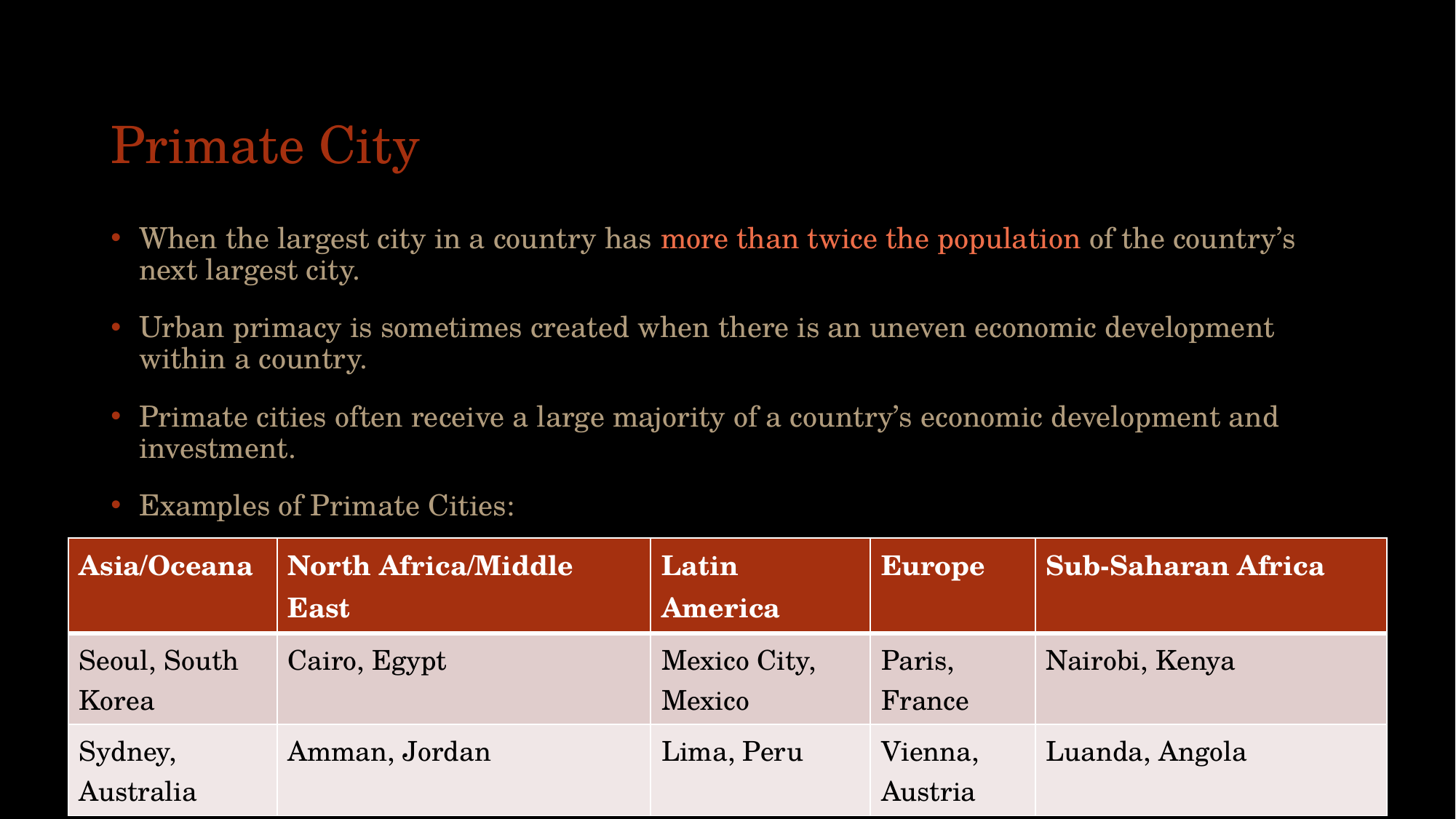

# Primate City
When the largest city in a country has more than twice the population of the country’s next largest city.
Urban primacy is sometimes created when there is an uneven economic development within a country.
Primate cities often receive a large majority of a country’s economic development and investment.
Examples of Primate Cities:
| Asia/Oceana | North Africa/Middle East | Latin America | Europe | Sub-Saharan Africa |
| --- | --- | --- | --- | --- |
| Seoul, South Korea | Cairo, Egypt | Mexico City, Mexico | Paris, France | Nairobi, Kenya |
| Sydney, Australia | Amman, Jordan | Lima, Peru | Vienna, Austria | Luanda, Angola |